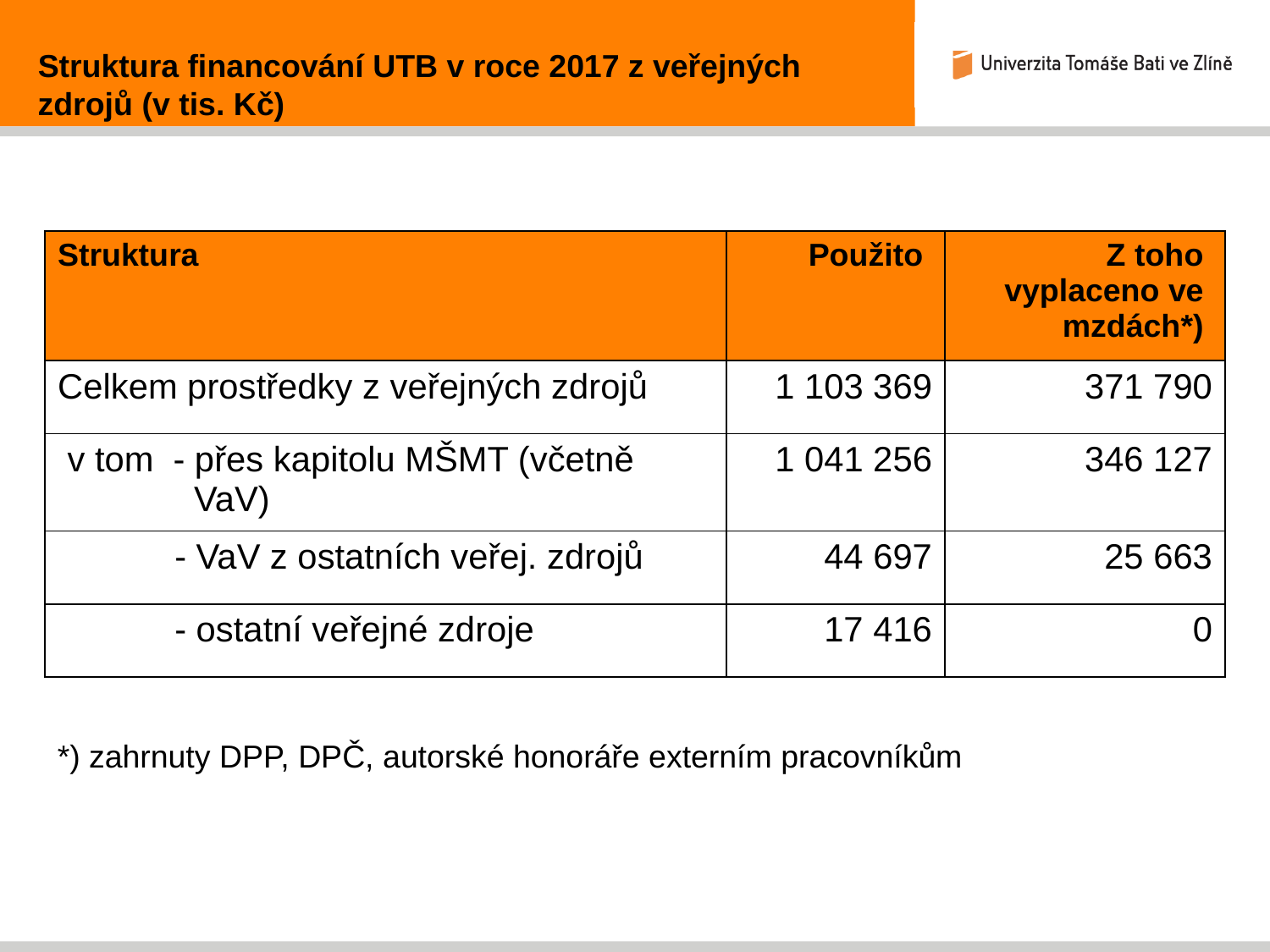

Struktura financování UTB v roce 2017 z veřejných zdrojů (v tis. Kč)
| Struktura | Použito | Z toho vyplaceno ve mzdách\*) |
| --- | --- | --- |
| Celkem prostředky z veřejných zdrojů | 1 103 369 | 371 790 |
| v tom - přes kapitolu MŠMT (včetně VaV) | 1 041 256 | 346 127 |
| - VaV z ostatních veřej. zdrojů | 44 697 | 25 663 |
| - ostatní veřejné zdroje | 17 416 | 0 |
*) zahrnuty DPP, DPČ, autorské honoráře externím pracovníkům